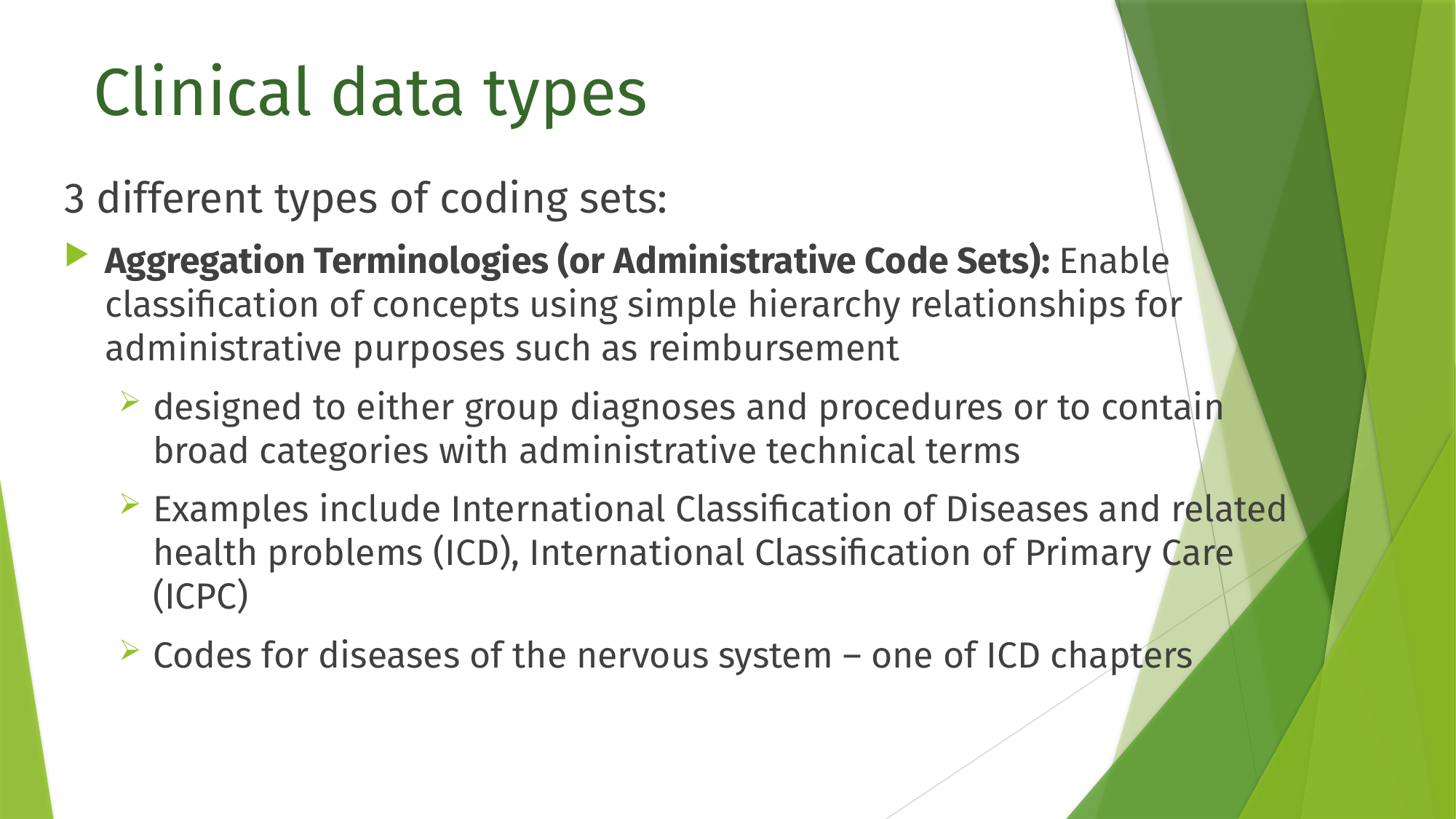

# Clinical data types
3 different types of coding sets:
Aggregation Terminologies (or Administrative Code Sets): Enable classification of concepts using simple hierarchy relationships for administrative purposes such as reimbursement
designed to either group diagnoses and procedures or to contain broad categories with administrative technical terms
Examples include International Classification of Diseases and related health problems (ICD), International Classification of Primary Care (ICPC)
Codes for diseases of the nervous system – one of ICD chapters